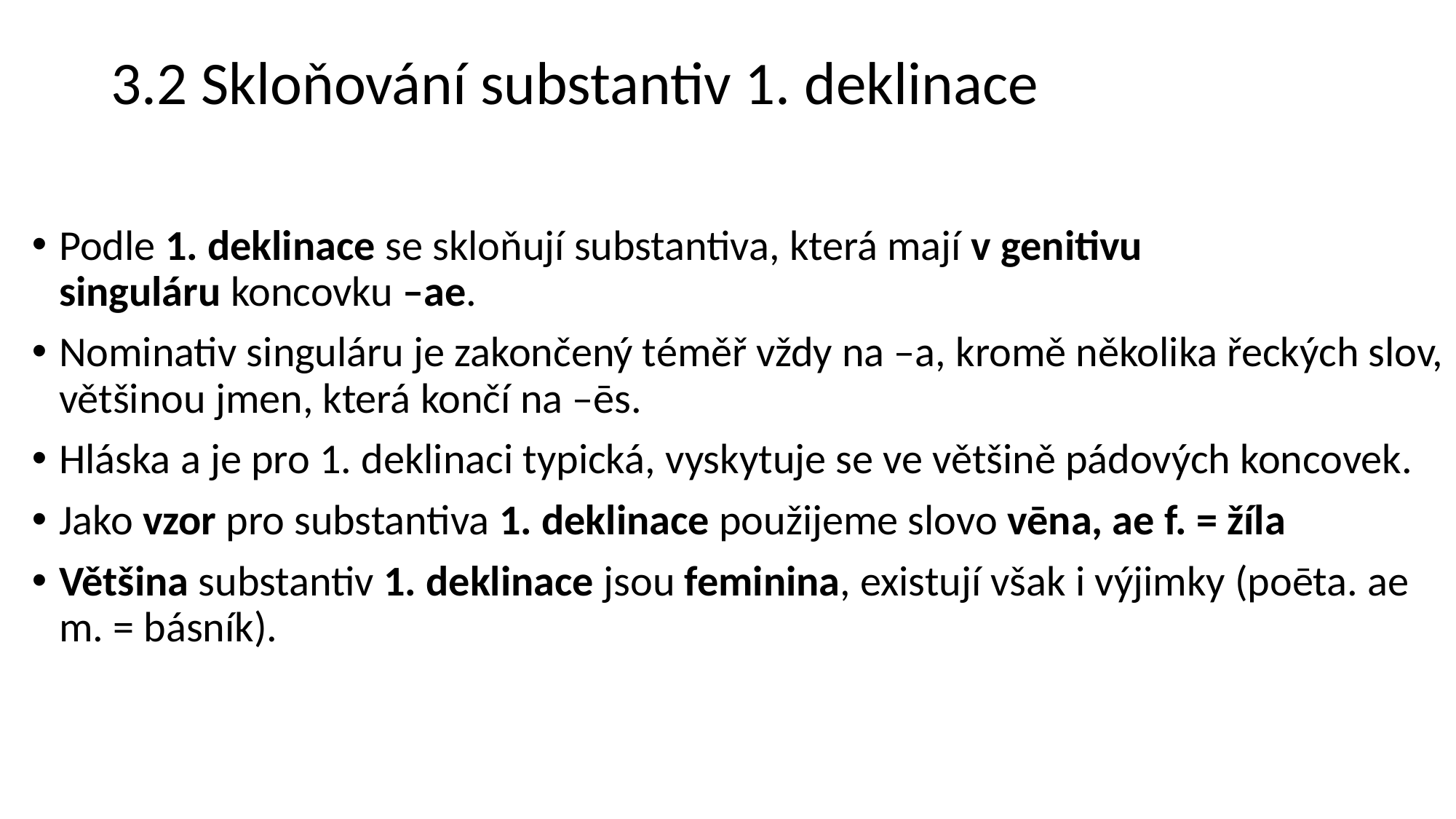

# ​3.2 Skloňování substantiv 1. deklinace
Podle 1. deklinace se skloňují substantiva, která mají v genitivu singuláru koncovku –ae.
Nominativ singuláru je zakončený téměř vždy na –a, kromě několika řeckých slov, většinou jmen, která končí na –ēs.
Hláska a je pro 1. deklinaci typická, vyskytuje se ve většině pádových koncovek.
Jako vzor pro substantiva 1. deklinace použijeme slovo vēna, ae f. = žíla
Většina substantiv 1. deklinace jsou feminina, existují však i výjimky (poēta. ae m. = básník).